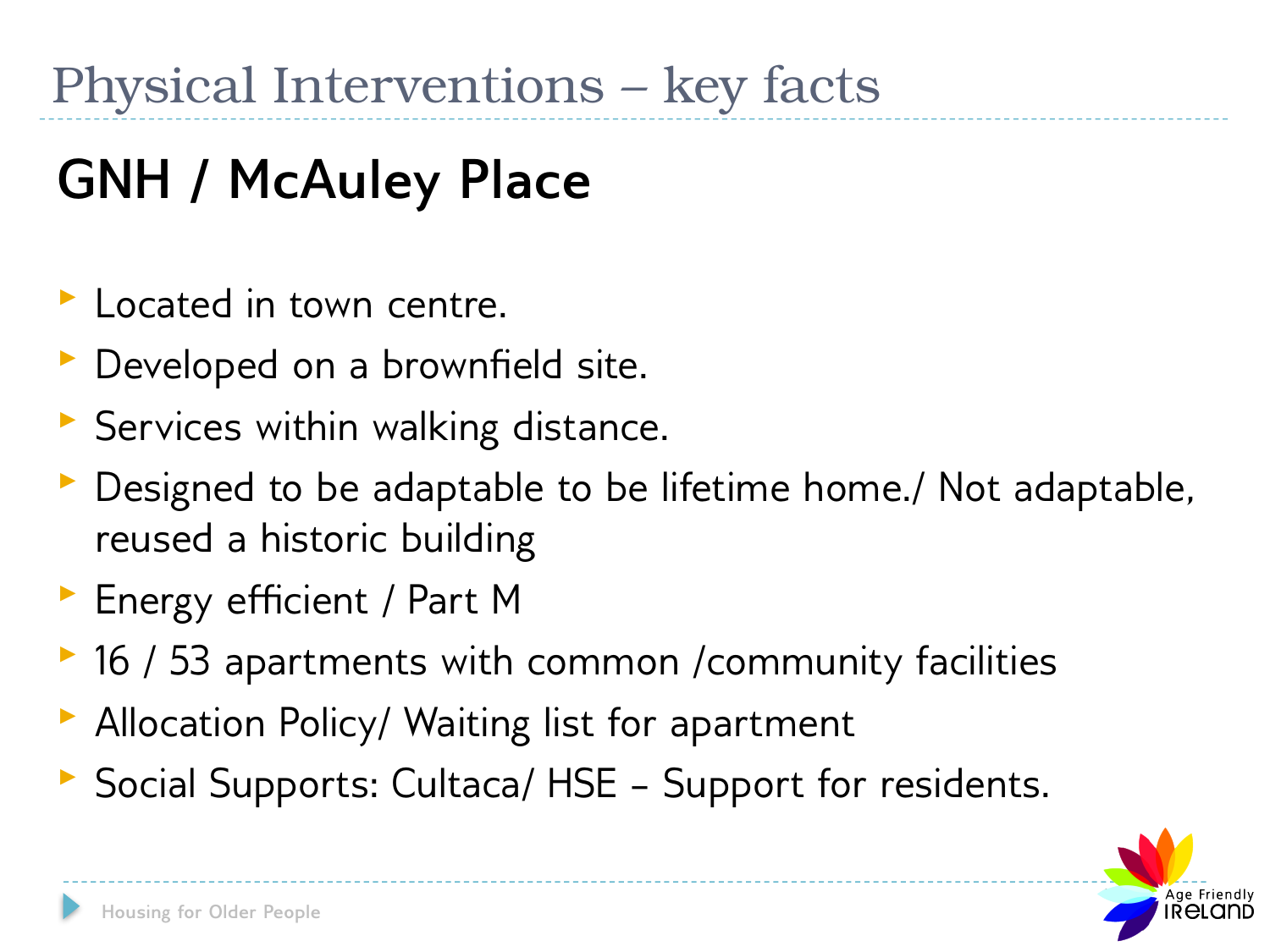

# Physical Interventions – key facts
GNH / McAuley Place

Located in town centre.
Developed on a brownfield site.
Services within walking distance.
Designed to be adaptable to be lifetime home./ Not adaptable, reused a historic building
Energy efficient / Part M
16 / 53 apartments with common /community facilities
Allocation Policy/ Waiting list for apartment
Social Supports: Cultaca/ HSE – Support for residents.